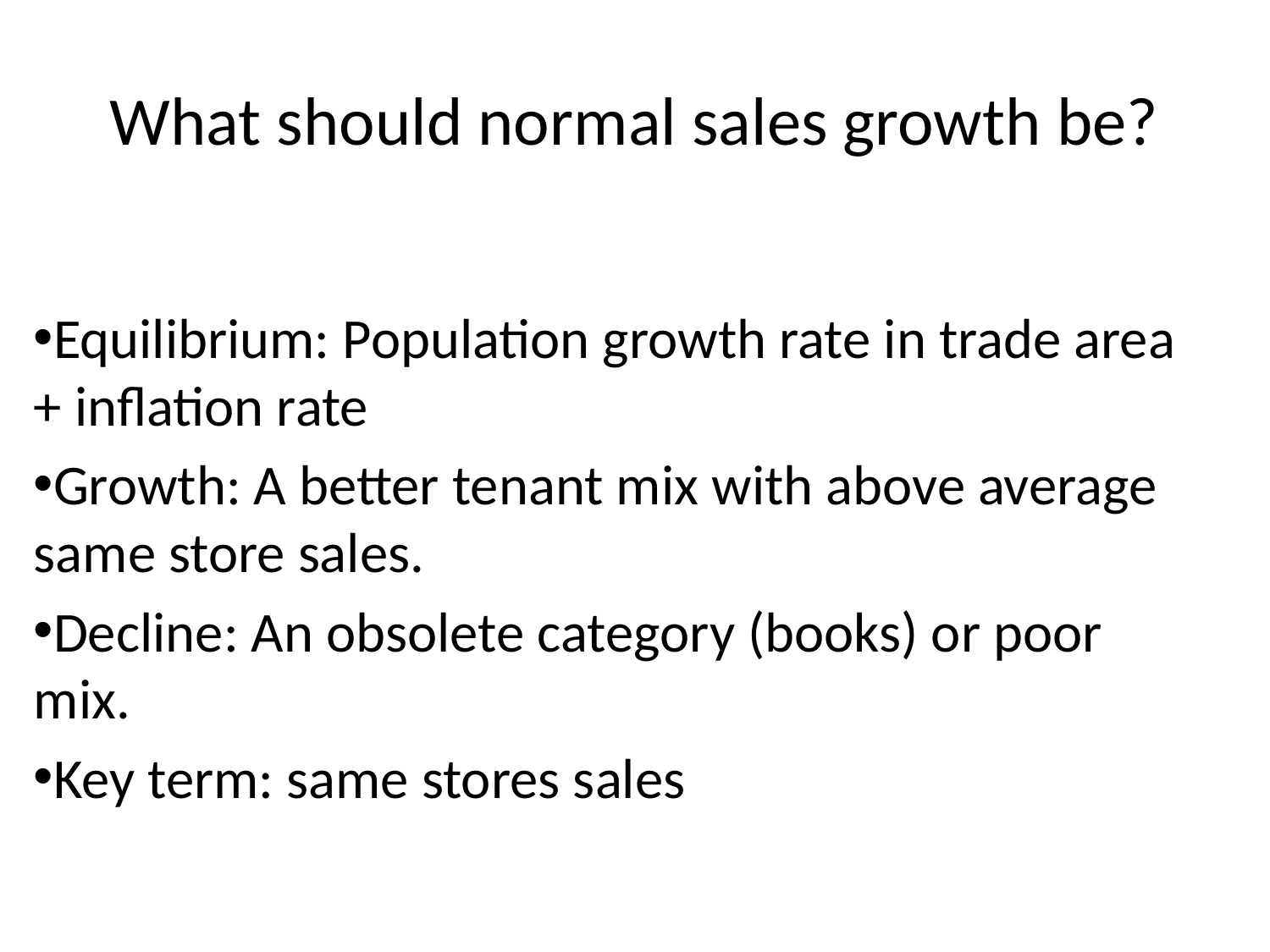

# What should normal sales growth be?
Equilibrium: Population growth rate in trade area + inflation rate
Growth: A better tenant mix with above average same store sales.
Decline: An obsolete category (books) or poor mix.
Key term: same stores sales